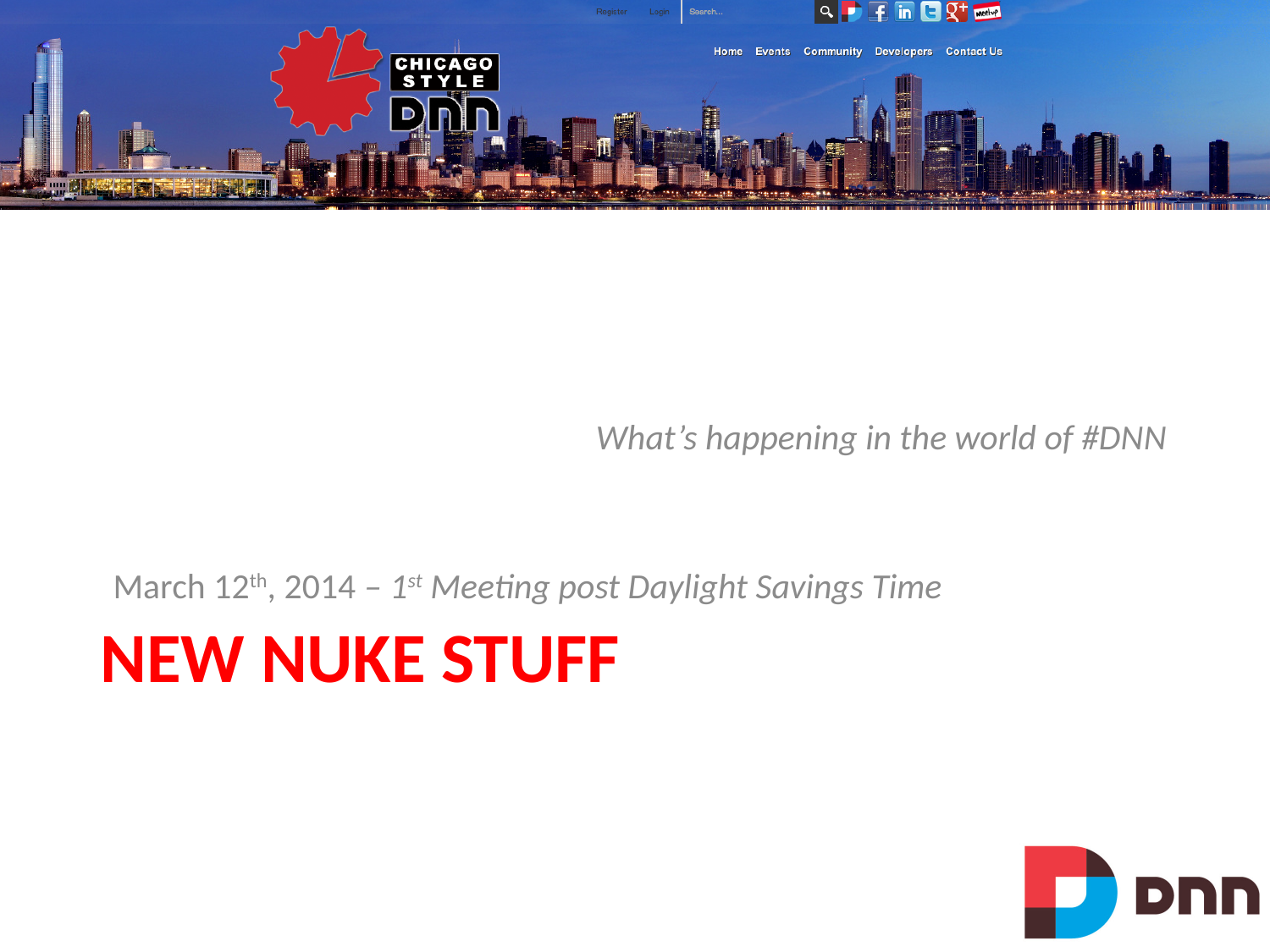

What’s happening in the world of #DNN

March 12th, 2014 – 1st Meeting post Daylight Savings Time
# New nuke stuff